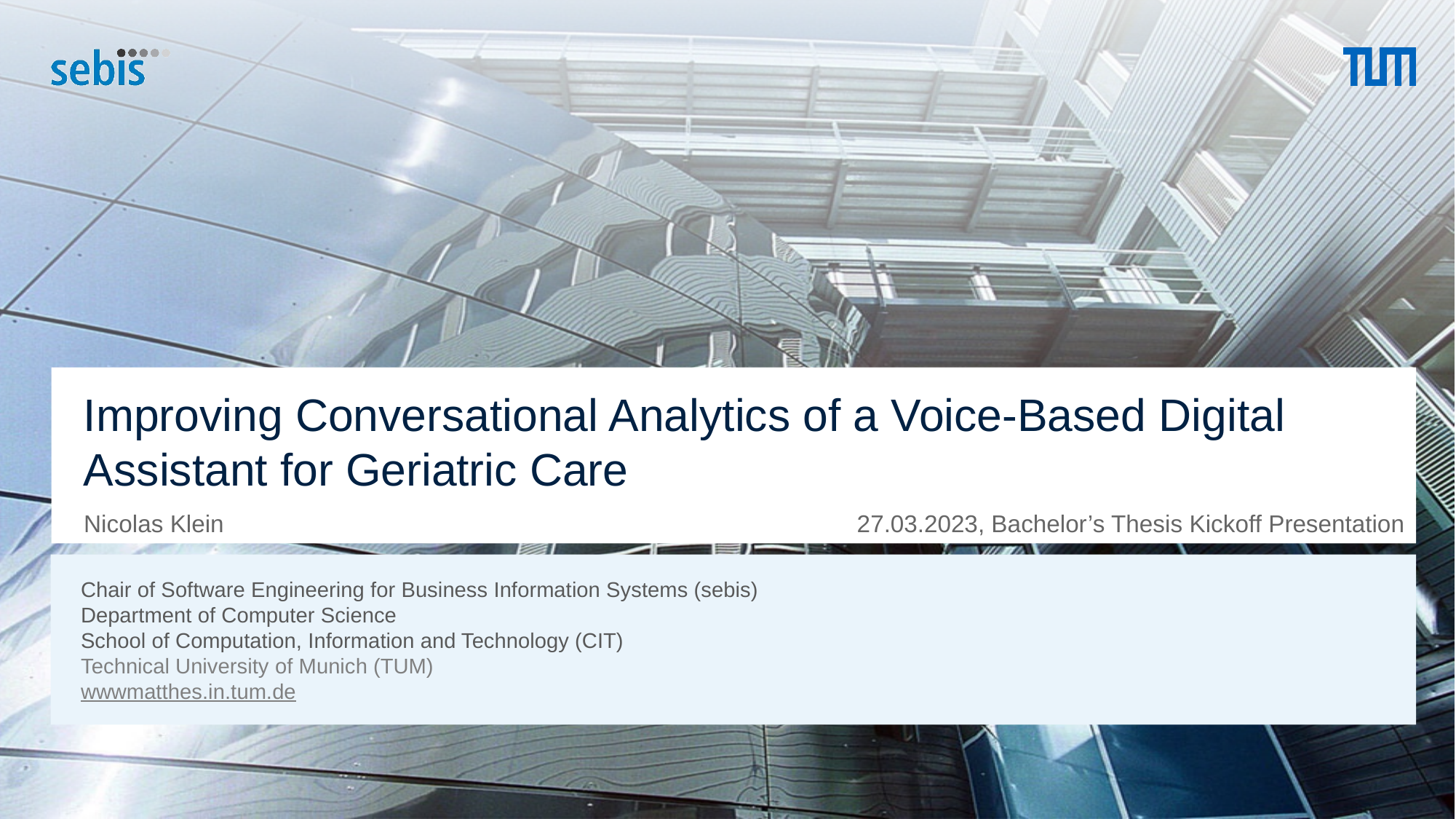

# Improving Conversational Analytics of a Voice-Based Digital Assistant for Geriatric Care
27.03.2023, Bachelor’s Thesis Kickoff Presentation
Nicolas Klein